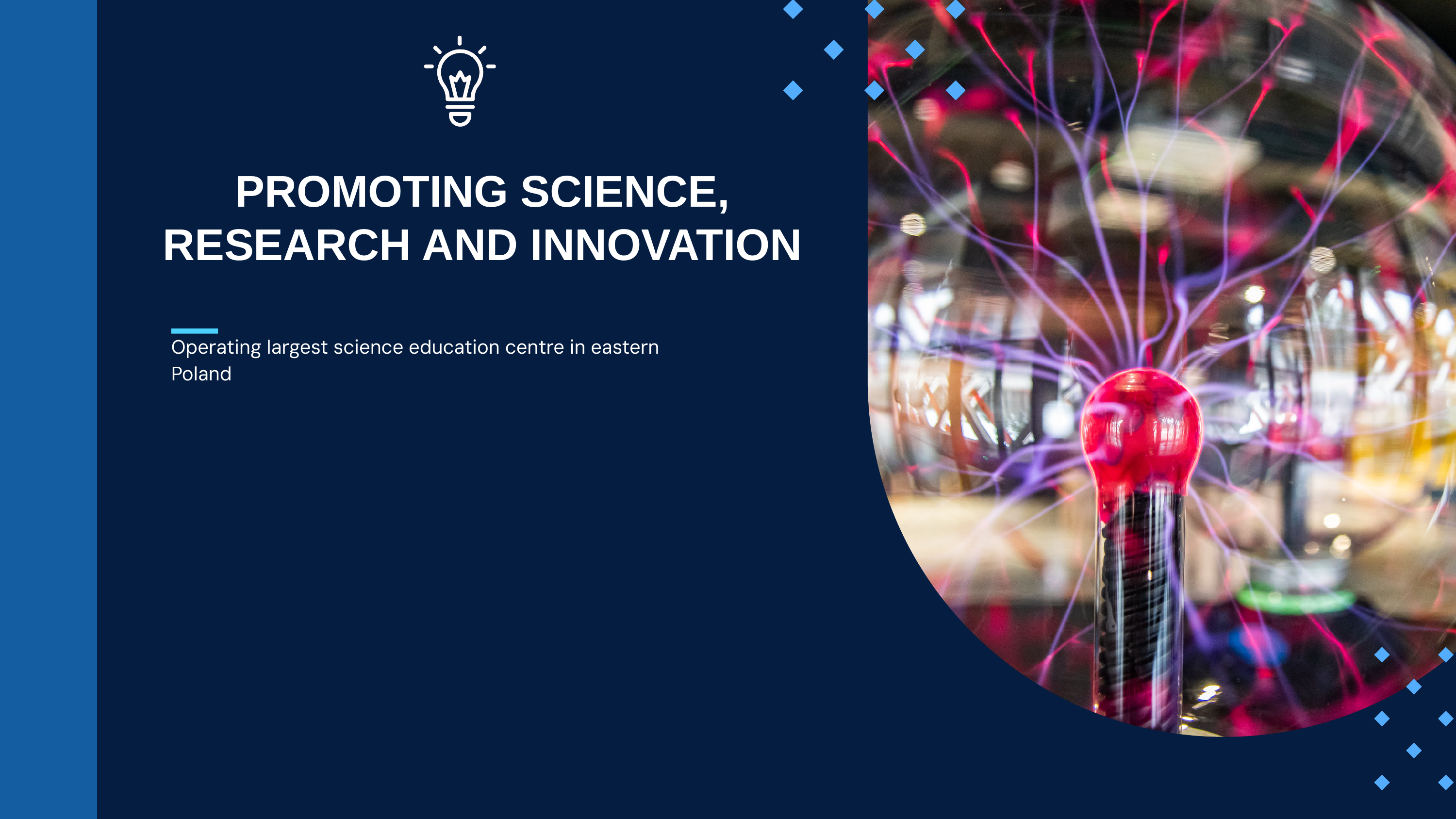

PROMOTING SCIENCE, RESEARCH AND INNOVATION

Operating largest science education centre in eastern Poland